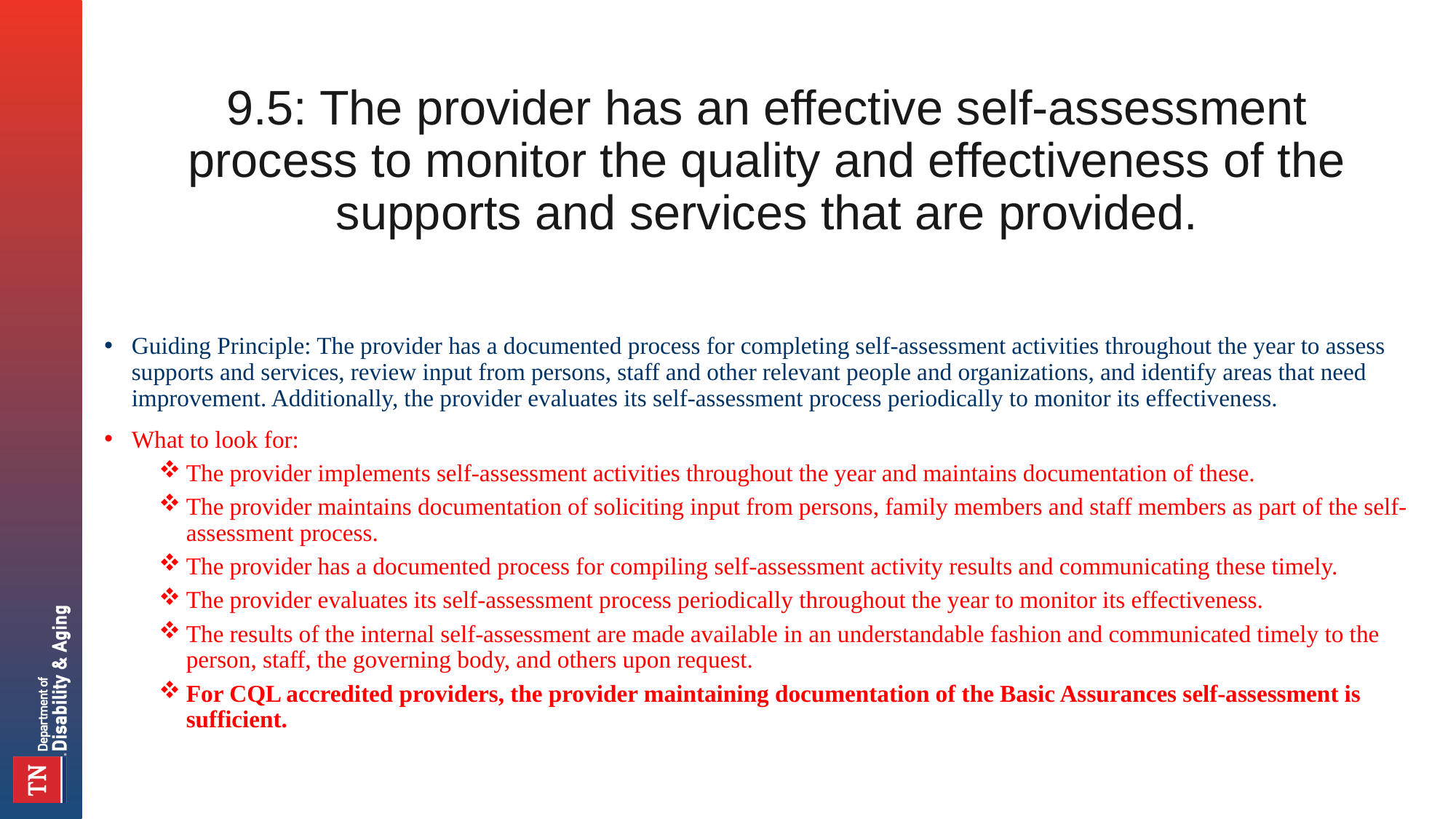

# 9.5: The provider has an effective self-assessment process to monitor the quality and effectiveness of the supports and services that are provided.
Guiding Principle: The provider has a documented process for completing self-assessment activities throughout the year to assess supports and services, review input from persons, staff and other relevant people and organizations, and identify areas that need improvement. Additionally, the provider evaluates its self-assessment process periodically to monitor its effectiveness.
What to look for:
The provider implements self-assessment activities throughout the year and maintains documentation of these.
The provider maintains documentation of soliciting input from persons, family members and staff members as part of the self-assessment process.
The provider has a documented process for compiling self-assessment activity results and communicating these timely.
The provider evaluates its self-assessment process periodically throughout the year to monitor its effectiveness.
The results of the internal self-assessment are made available in an understandable fashion and communicated timely to the person, staff, the governing body, and others upon request.
For CQL accredited providers, the provider maintaining documentation of the Basic Assurances self-assessment is sufficient.